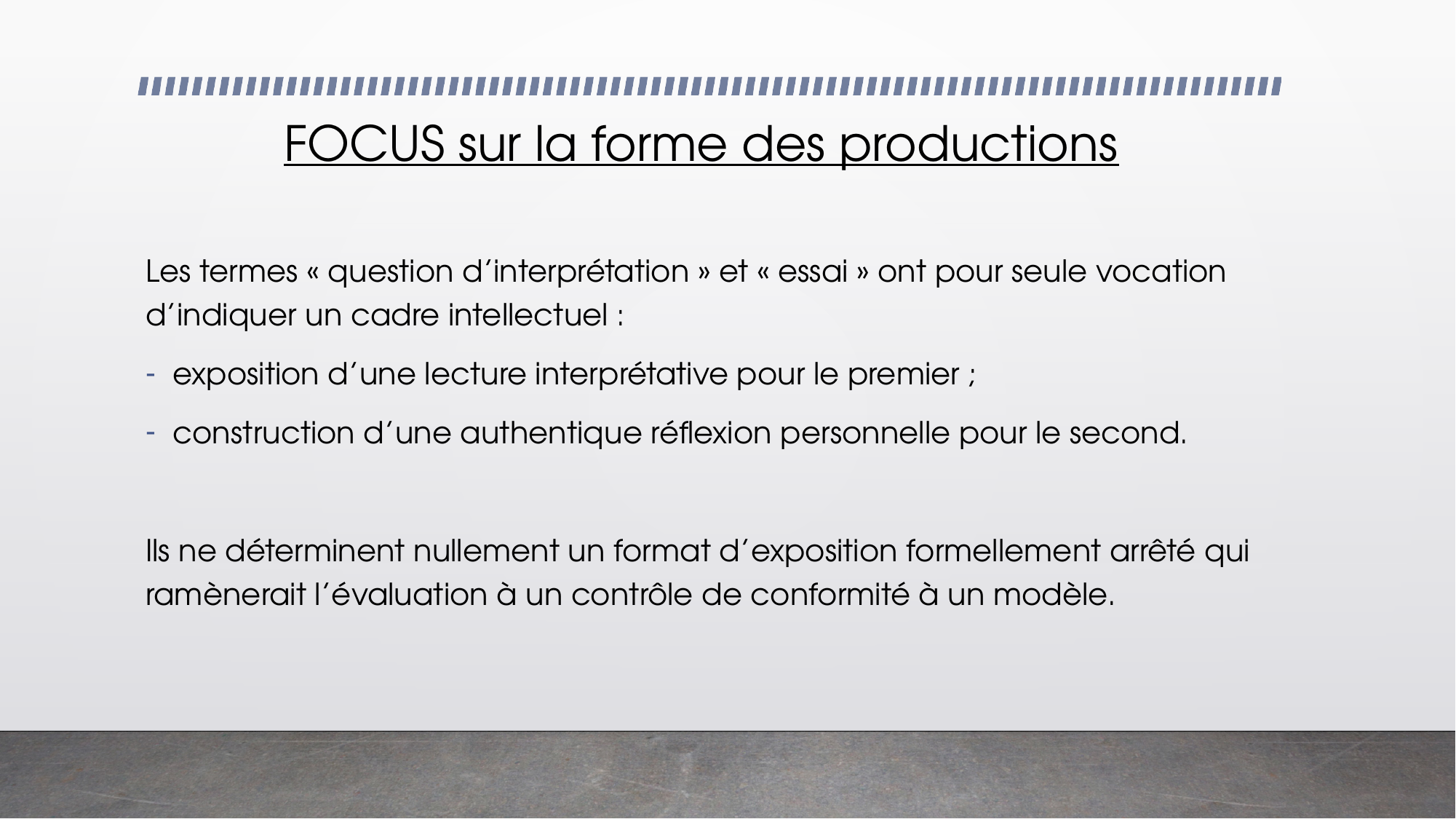

FOCUS sur la forme des productions
Les termes « question d’interprétation » et « essai » ont pour seule vocation d’indiquer un cadre intellectuel :
exposition d’une lecture interprétative pour le premier ;
construction d’une authentique réflexion personnelle pour le second.

Ils ne déterminent nullement un format d’exposition formellement arrêté qui ramènerait l’évaluation à un contrôle de conformité à un modèle.